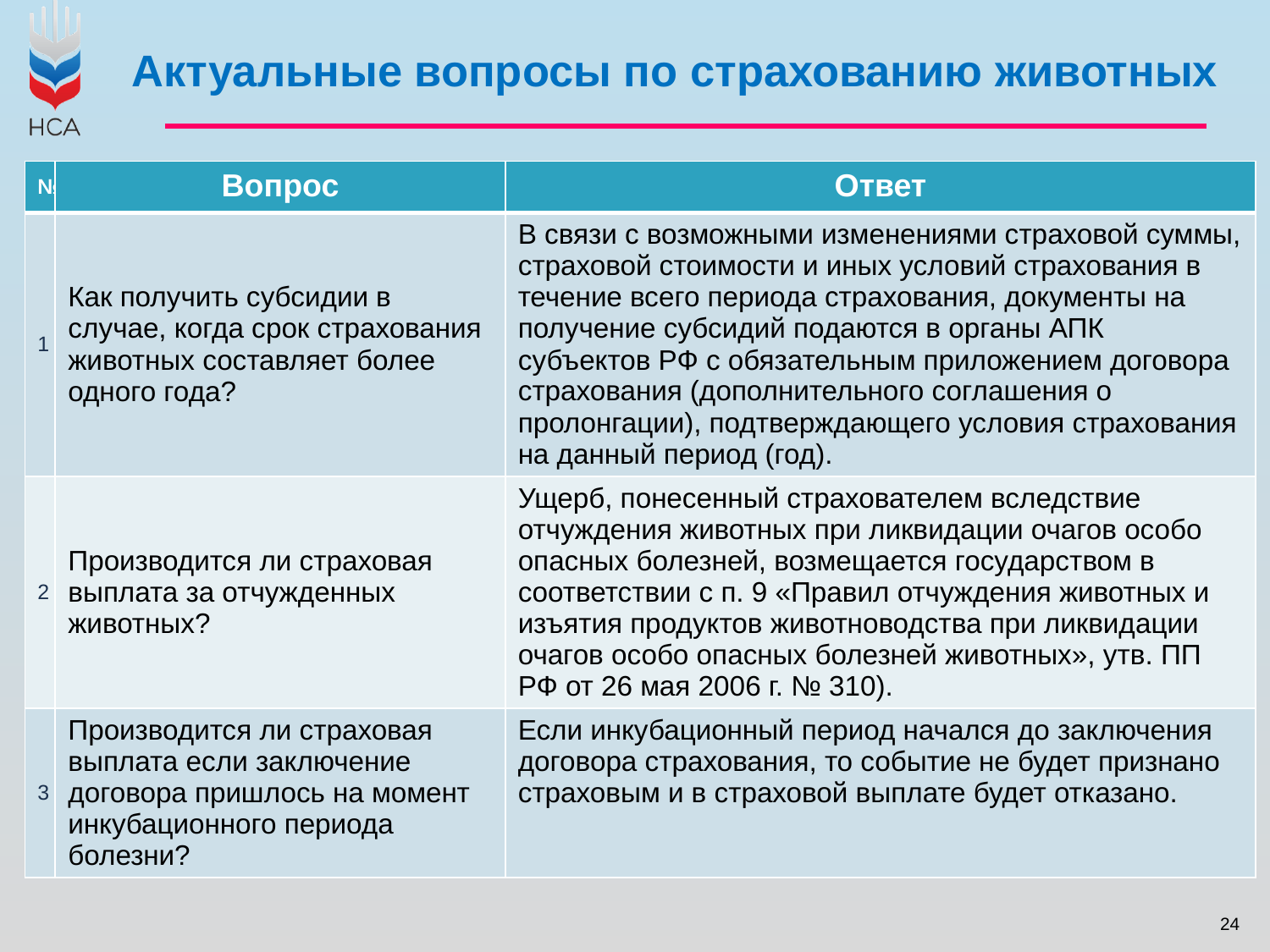

# Актуальные вопросы по страхованию животных
| № | Вопрос | Ответ |
| --- | --- | --- |
| 1 | Как получить субсидии в случае, когда срок страхования животных составляет более одного года? | В связи с возможными изменениями страховой суммы, страховой стоимости и иных условий страхования в течение всего периода страхования, документы на получение субсидий подаются в органы АПК субъектов РФ с обязательным приложением договора страхования (дополнительного соглашения о пролонгации), подтверждающего условия страхования на данный период (год). |
| 2 | Производится ли страховая выплата за отчужденных животных? | Ущерб, понесенный страхователем вследствие отчуждения животных при ликвидации очагов особо опасных болезней, возмещается государством в соответствии с п. 9 «Правил отчуждения животных и изъятия продуктов животноводства при ликвидации очагов особо опасных болезней животных», утв. ПП РФ от 26 мая 2006 г. № 310). |
| 3 | Производится ли страховая выплата если заключение договора пришлось на момент инкубационного периода болезни? | Если инкубационный период начался до заключения договора страхования, то событие не будет признано страховым и в страховой выплате будет отказано. |
24